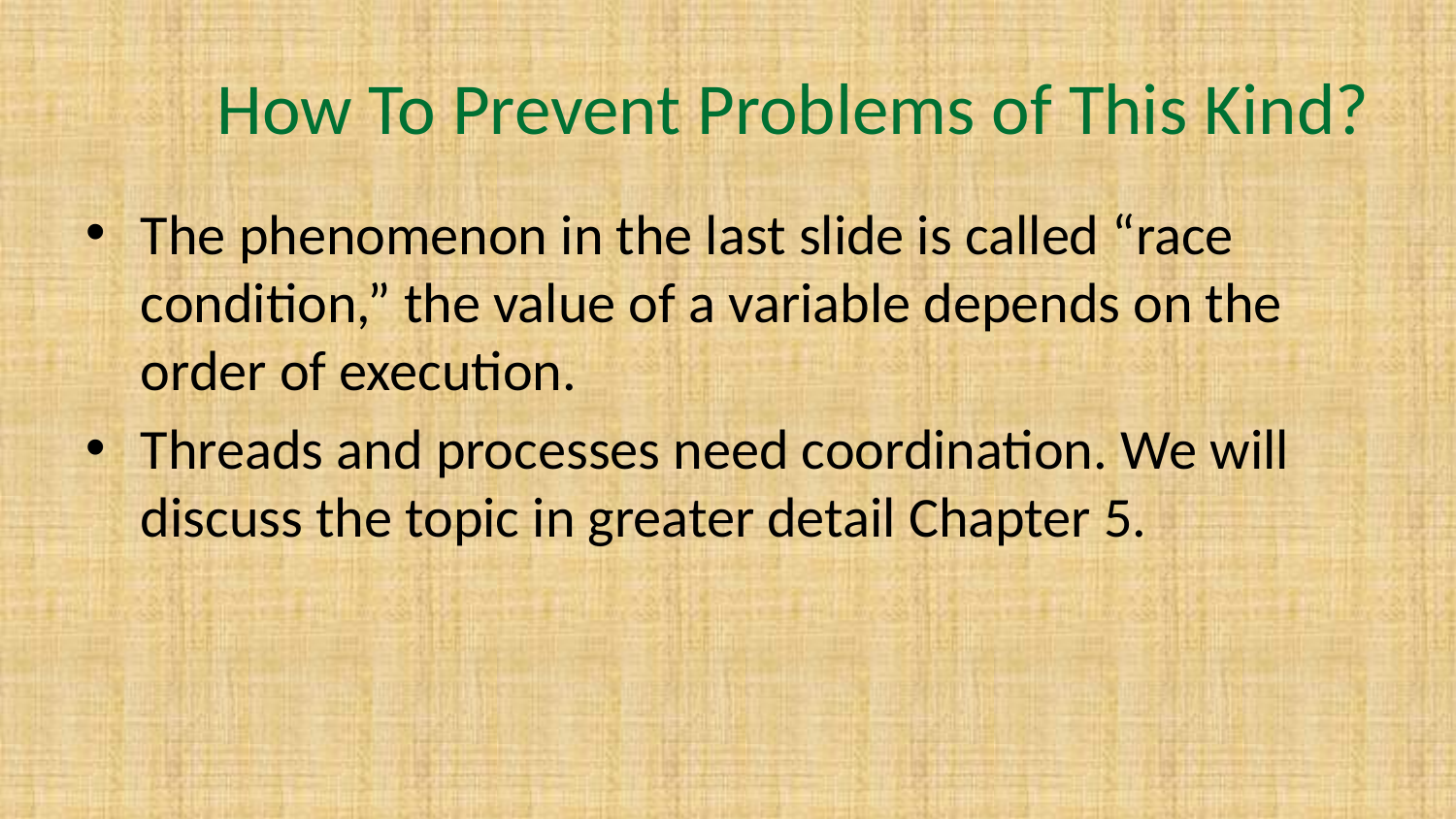

# How To Prevent Problems of This Kind?
The phenomenon in the last slide is called “race condition,” the value of a variable depends on the order of execution.
Threads and processes need coordination. We will discuss the topic in greater detail Chapter 5.